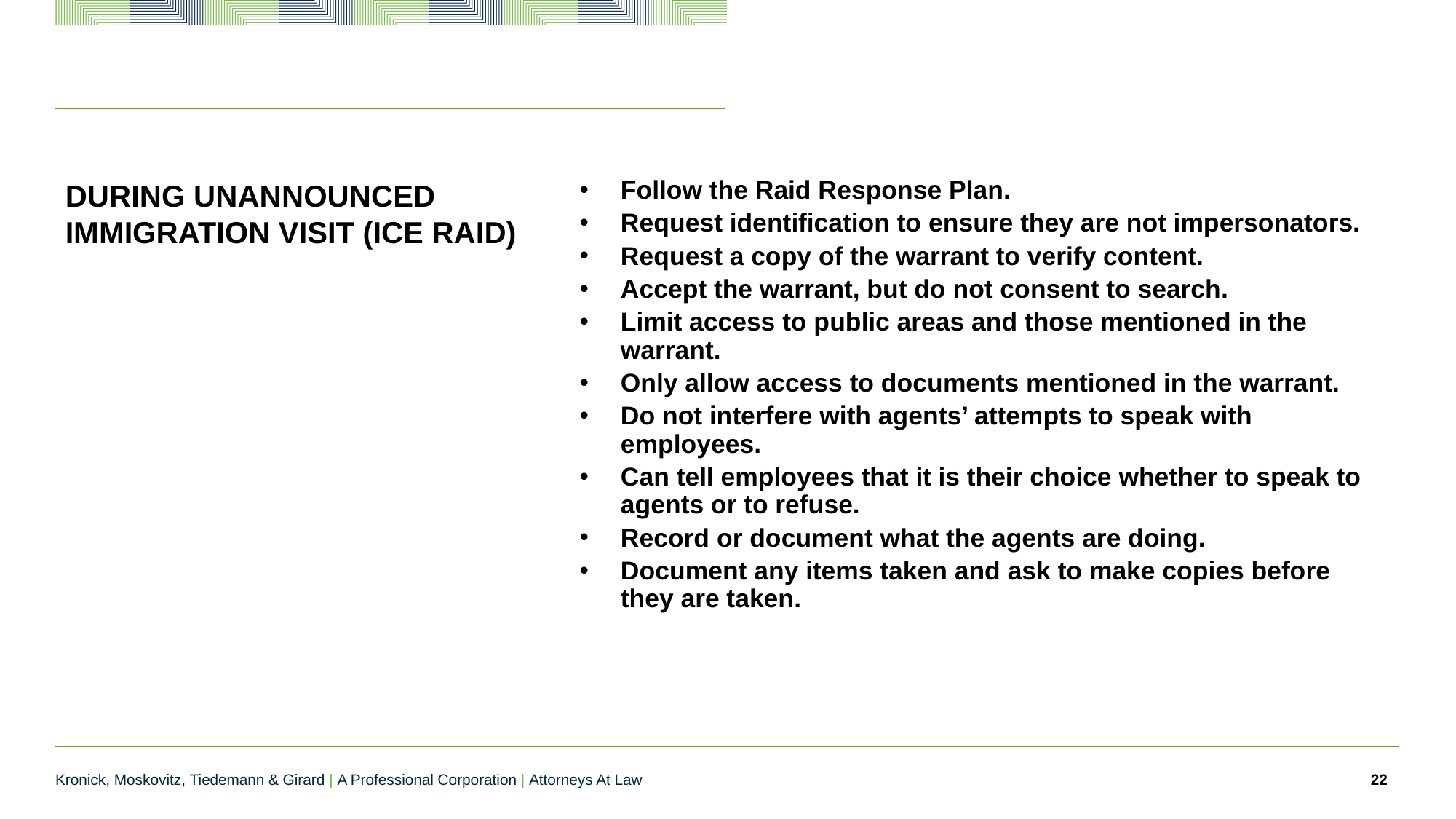

DURING UNANNOUNCED IMMIGRATION VISIT (ICE RAID)
Follow the Raid Response Plan.
Request identification to ensure they are not impersonators.
Request a copy of the warrant to verify content.
Accept the warrant, but do not consent to search.
Limit access to public areas and those mentioned in the warrant.
Only allow access to documents mentioned in the warrant.
Do not interfere with agents’ attempts to speak with employees.
Can tell employees that it is their choice whether to speak to agents or to refuse.
Record or document what the agents are doing.
Document any items taken and ask to make copies before they are taken.

22